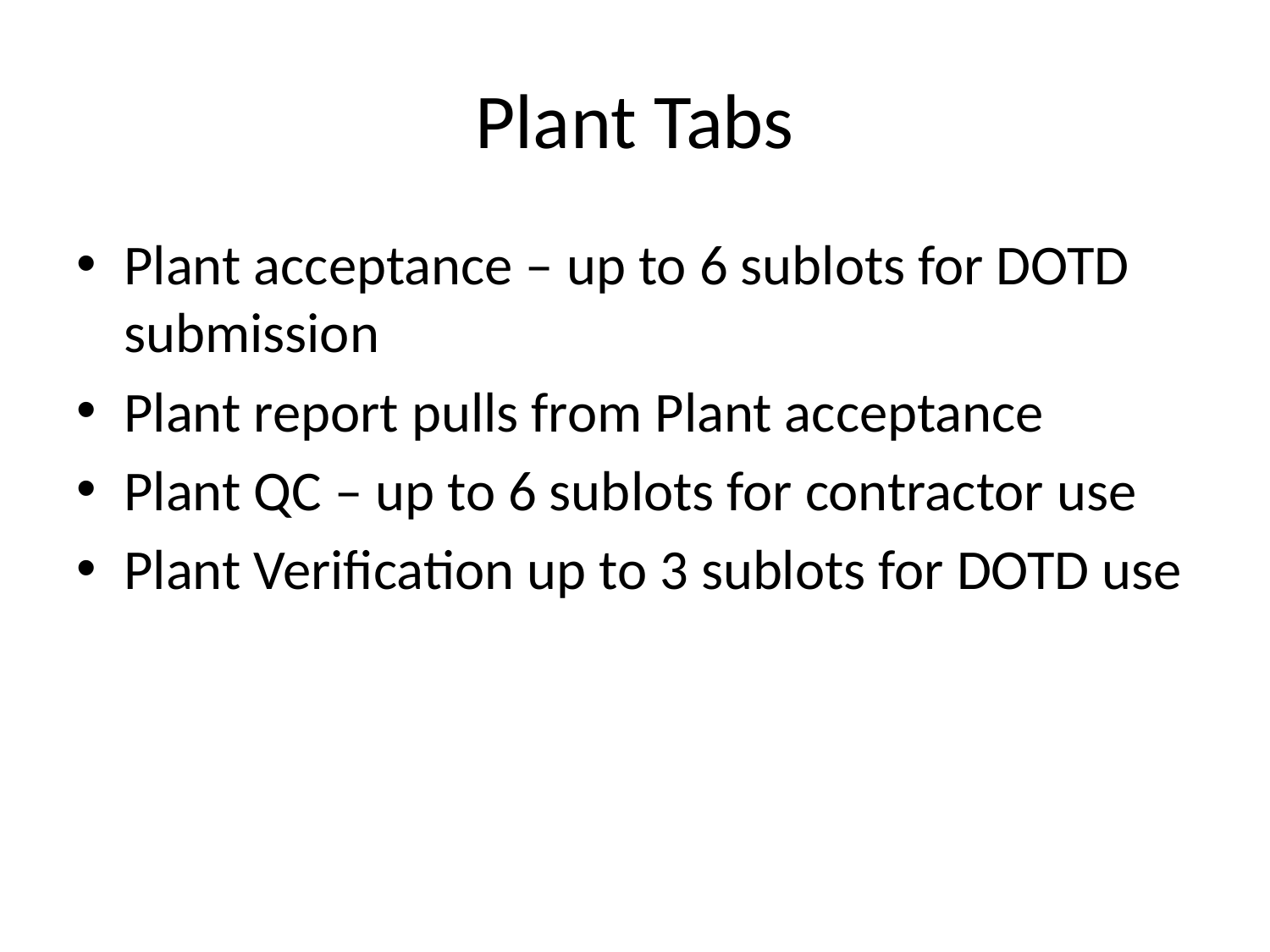

# Plant Tabs
Plant acceptance – up to 6 sublots for DOTD submission
Plant report pulls from Plant acceptance
Plant QC – up to 6 sublots for contractor use
Plant Verification up to 3 sublots for DOTD use